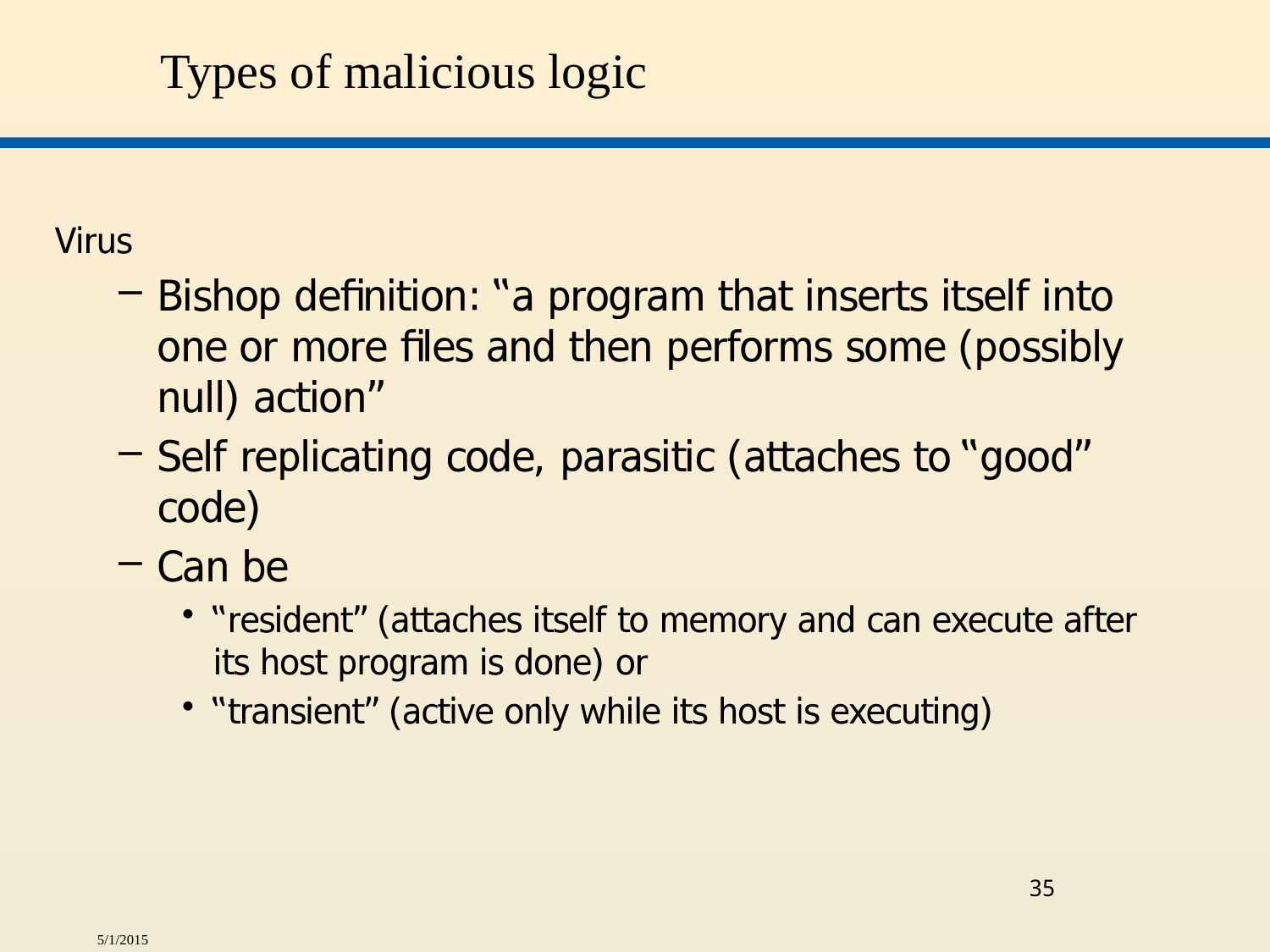

# Types of malicious logic
Virus
Bishop definition: “a program that inserts itself into one or more files and then performs some (possibly null) action”
Self replicating code, parasitic (attaches to “good” code)
Can be
“resident” (attaches itself to memory and can execute after its host program is done) or
“transient” (active only while its host is executing)
35

5/1/2015